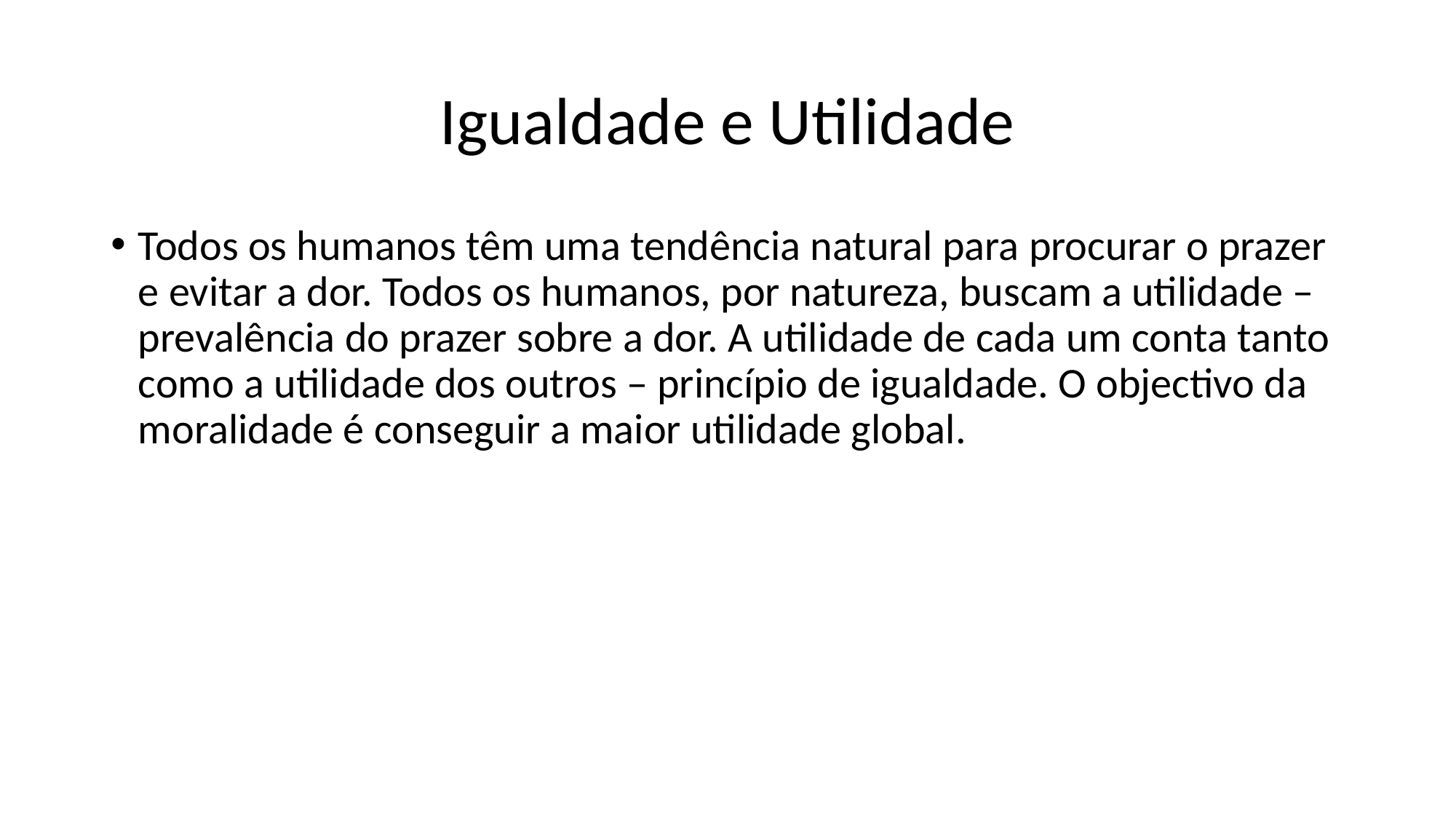

# Igualdade e Utilidade
Todos os humanos têm uma tendência natural para procurar o prazer e evitar a dor. Todos os humanos, por natureza, buscam a utilidade – prevalência do prazer sobre a dor. A utilidade de cada um conta tanto como a utilidade dos outros – princípio de igualdade. O objectivo da moralidade é conseguir a maior utilidade global.